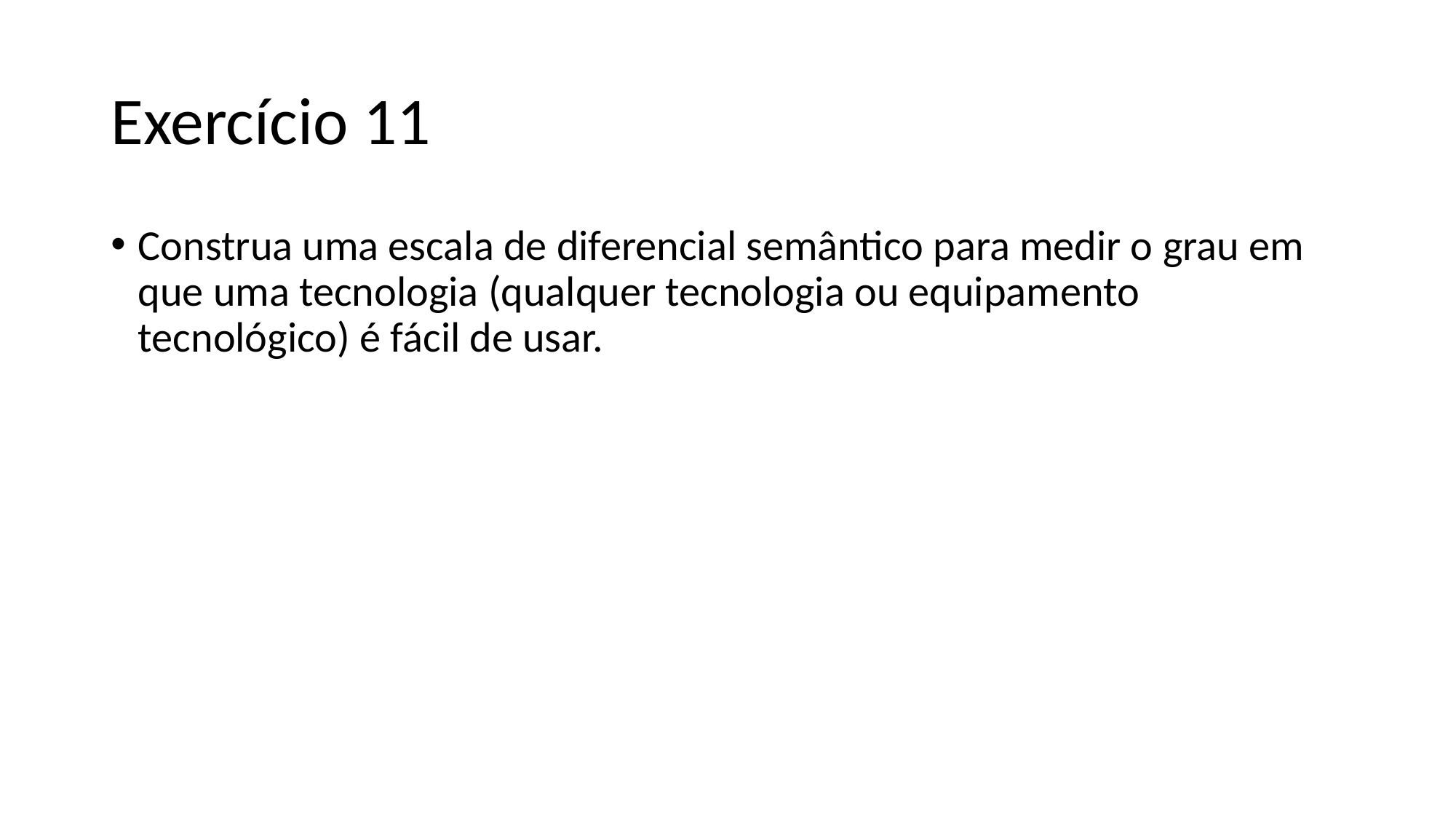

# Exercício 11
Construa uma escala de diferencial semântico para medir o grau em que uma tecnologia (qualquer tecnologia ou equipamento tecnológico) é fácil de usar.